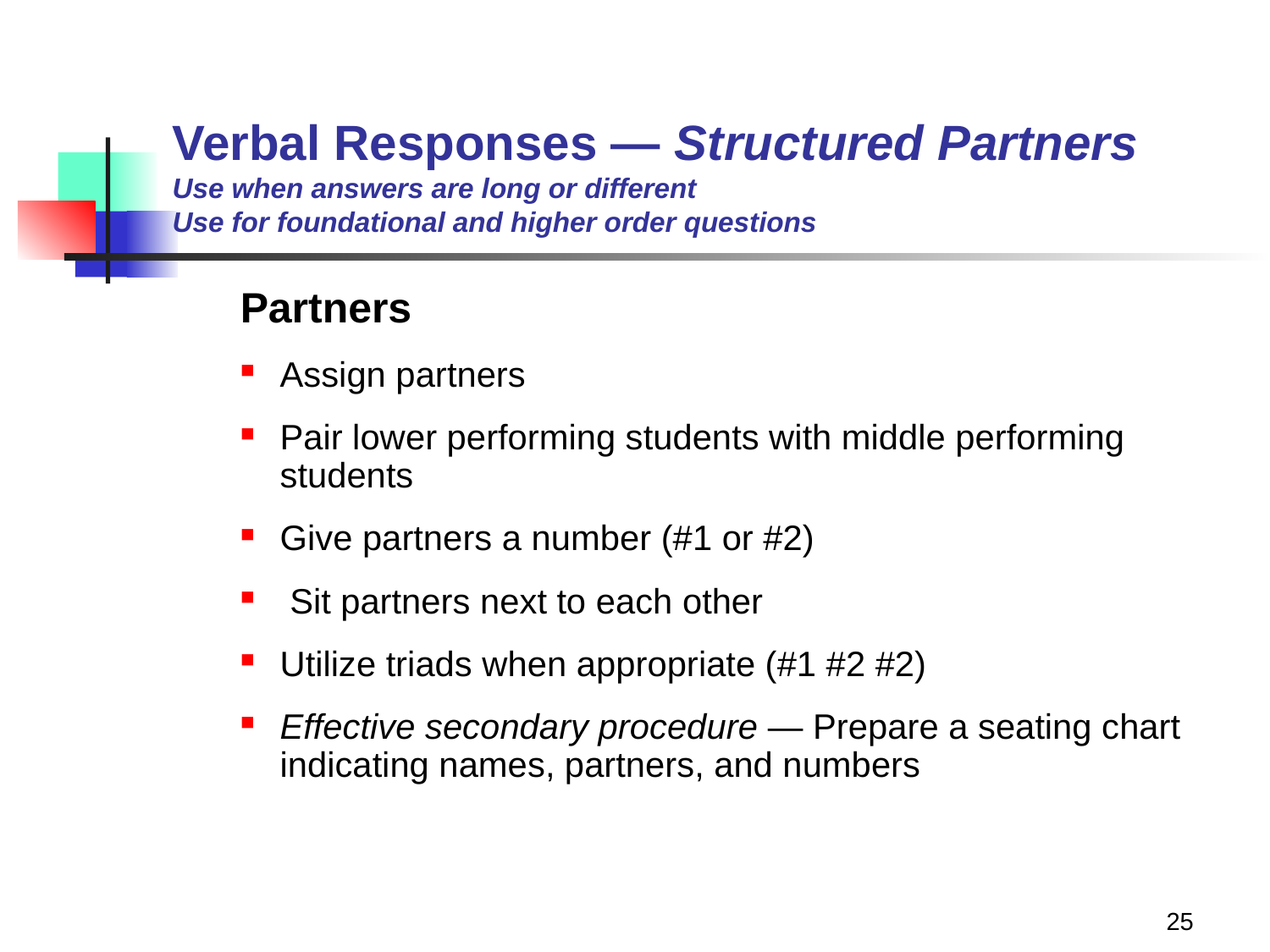

# Verbal Responses — Structured Partners Use when answers are long or different Use for foundational and higher order questions
Partners
Assign partners
Pair lower performing students with middle performing students
Give partners a number (#1 or #2)
 Sit partners next to each other
Utilize triads when appropriate (#1 #2 #2)
Effective secondary procedure — Prepare a seating chart indicating names, partners, and numbers

25